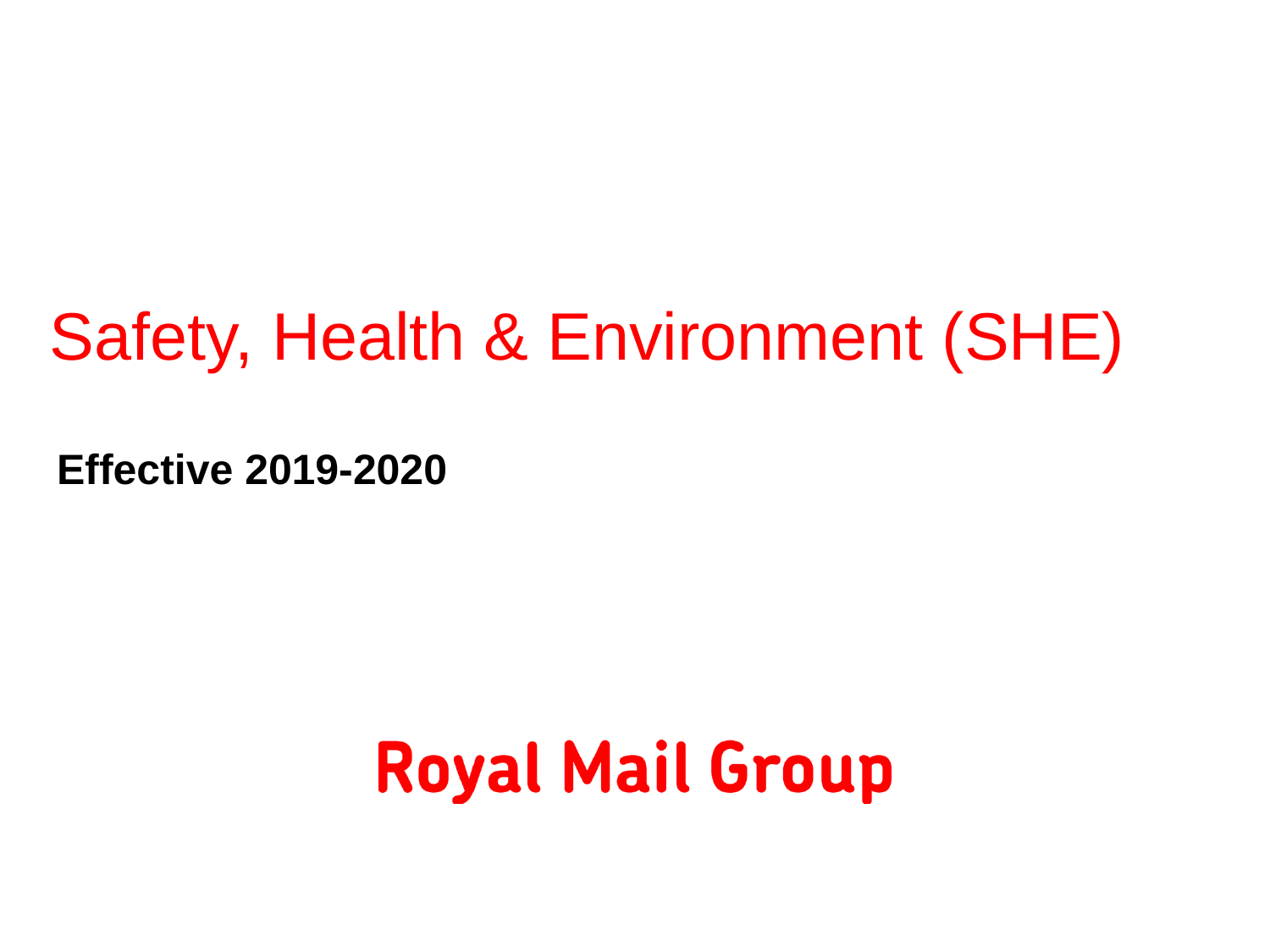

# Safety, Health & Environment (SHE)
Effective 2019-2020